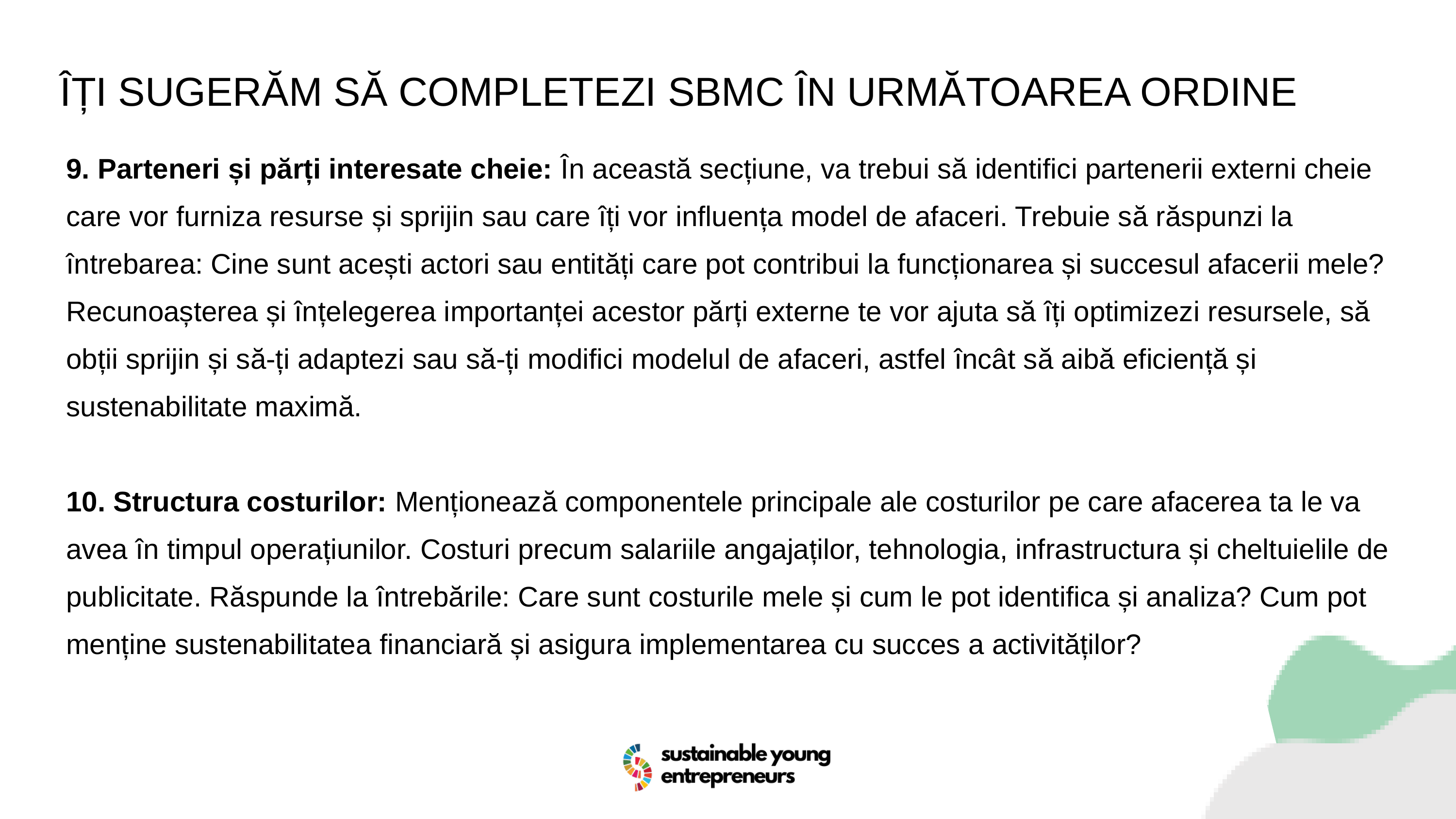

ÎȚI SUGERĂM SĂ COMPLETEZI SBMC ÎN URMĂTOAREA ORDINE
9. Parteneri și părți interesate cheie: În această secțiune, va trebui să identifici partenerii externi cheie care vor furniza resurse și sprijin sau care îți vor influența model de afaceri. Trebuie să răspunzi la întrebarea: Cine sunt acești actori sau entități care pot contribui la funcționarea și succesul afacerii mele? Recunoașterea și înțelegerea importanței acestor părți externe te vor ajuta să îți optimizezi resursele, să obții sprijin și să-ți adaptezi sau să-ți modifici modelul de afaceri, astfel încât să aibă eficiență și sustenabilitate maximă.

10. Structura costurilor: Menționează componentele principale ale costurilor pe care afacerea ta le va avea în timpul operațiunilor. Costuri precum salariile angajaților, tehnologia, infrastructura și cheltuielile de publicitate. Răspunde la întrebările: Care sunt costurile mele și cum le pot identifica și analiza? Cum pot menține sustenabilitatea financiară și asigura implementarea cu succes a activităților?